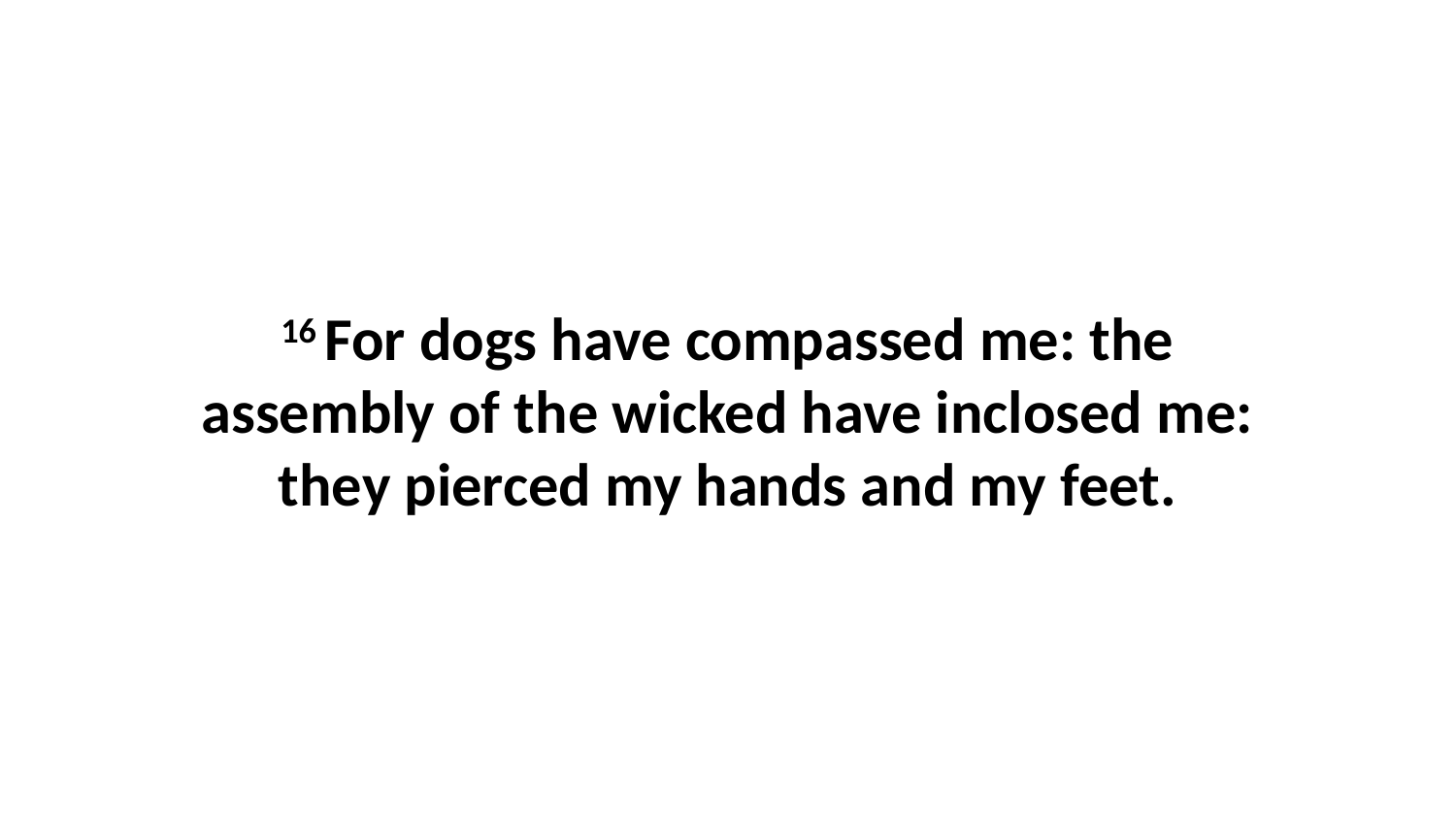

16 For dogs have compassed me: the assembly of the wicked have inclosed me: they pierced my hands and my feet.